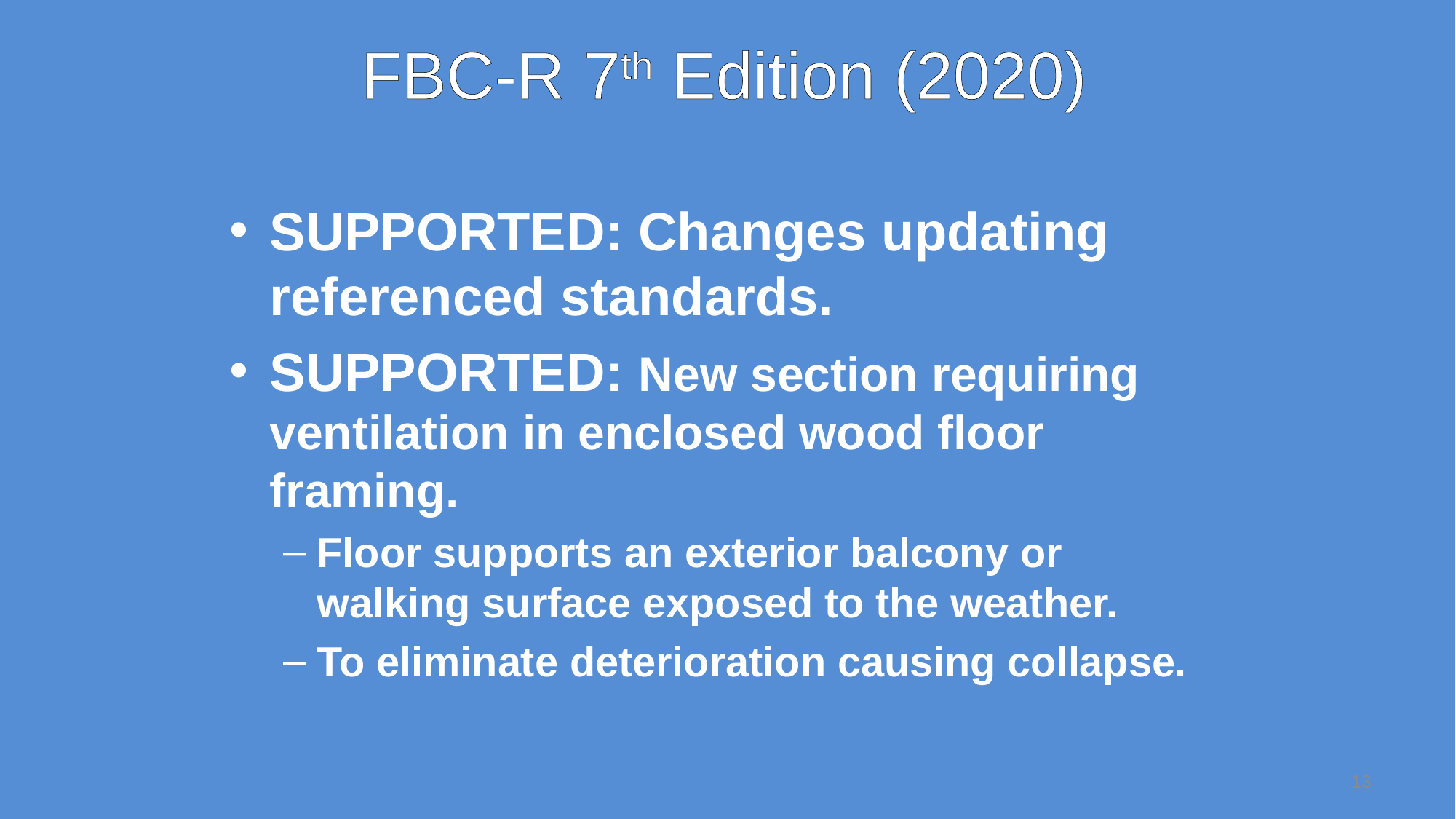

# FBC-R 7th Edition (2020)
SUPPORTED: Changes updating referenced standards.
SUPPORTED: New section requiring ventilation in enclosed wood floor framing.
Floor supports an exterior balcony or walking surface exposed to the weather.
To eliminate deterioration causing collapse.
13